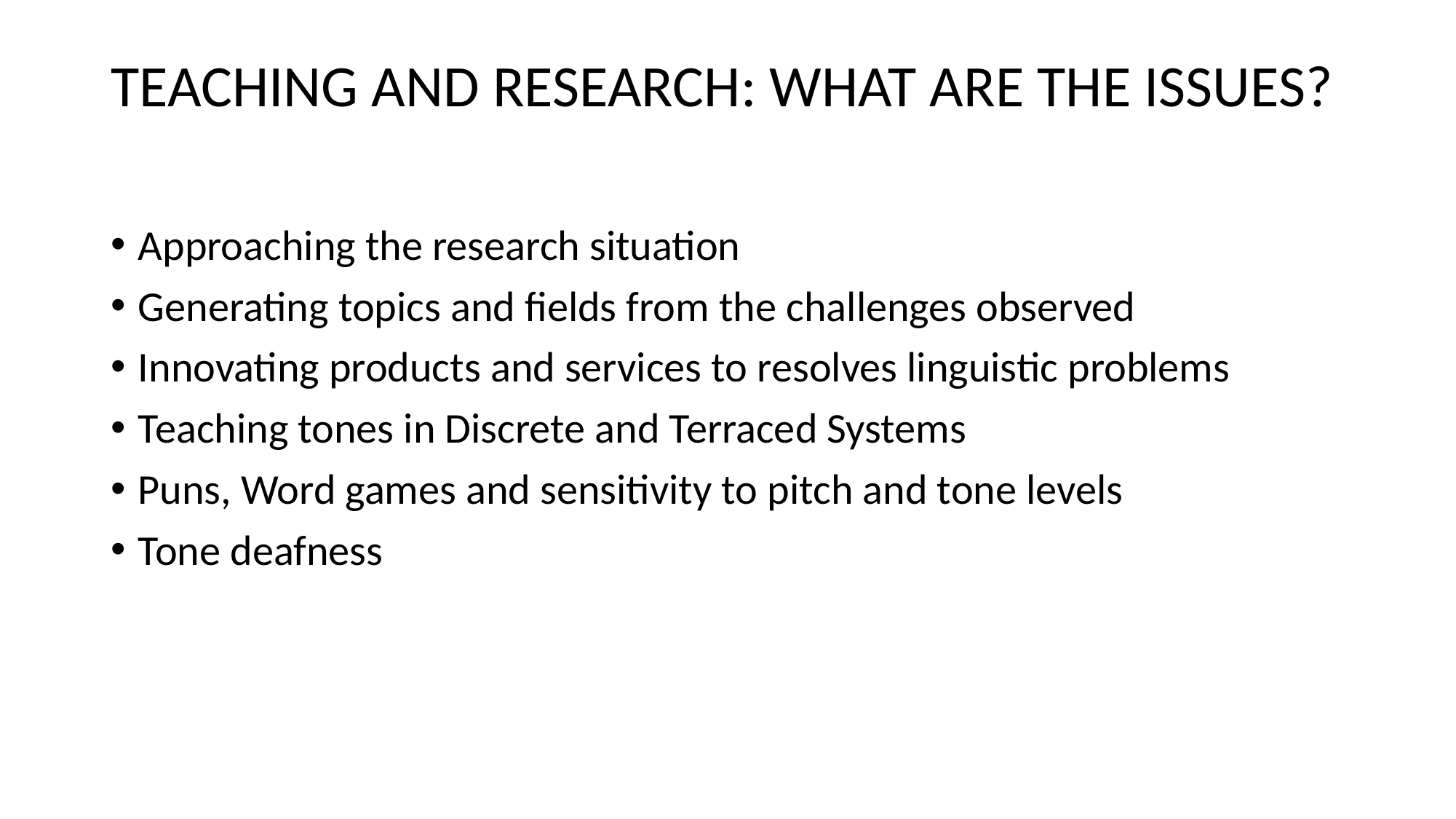

# TEACHING AND RESEARCH: WHAT ARE THE ISSUES?
Approaching the research situation
Generating topics and fields from the challenges observed
Innovating products and services to resolves linguistic problems
Teaching tones in Discrete and Terraced Systems
Puns, Word games and sensitivity to pitch and tone levels
Tone deafness